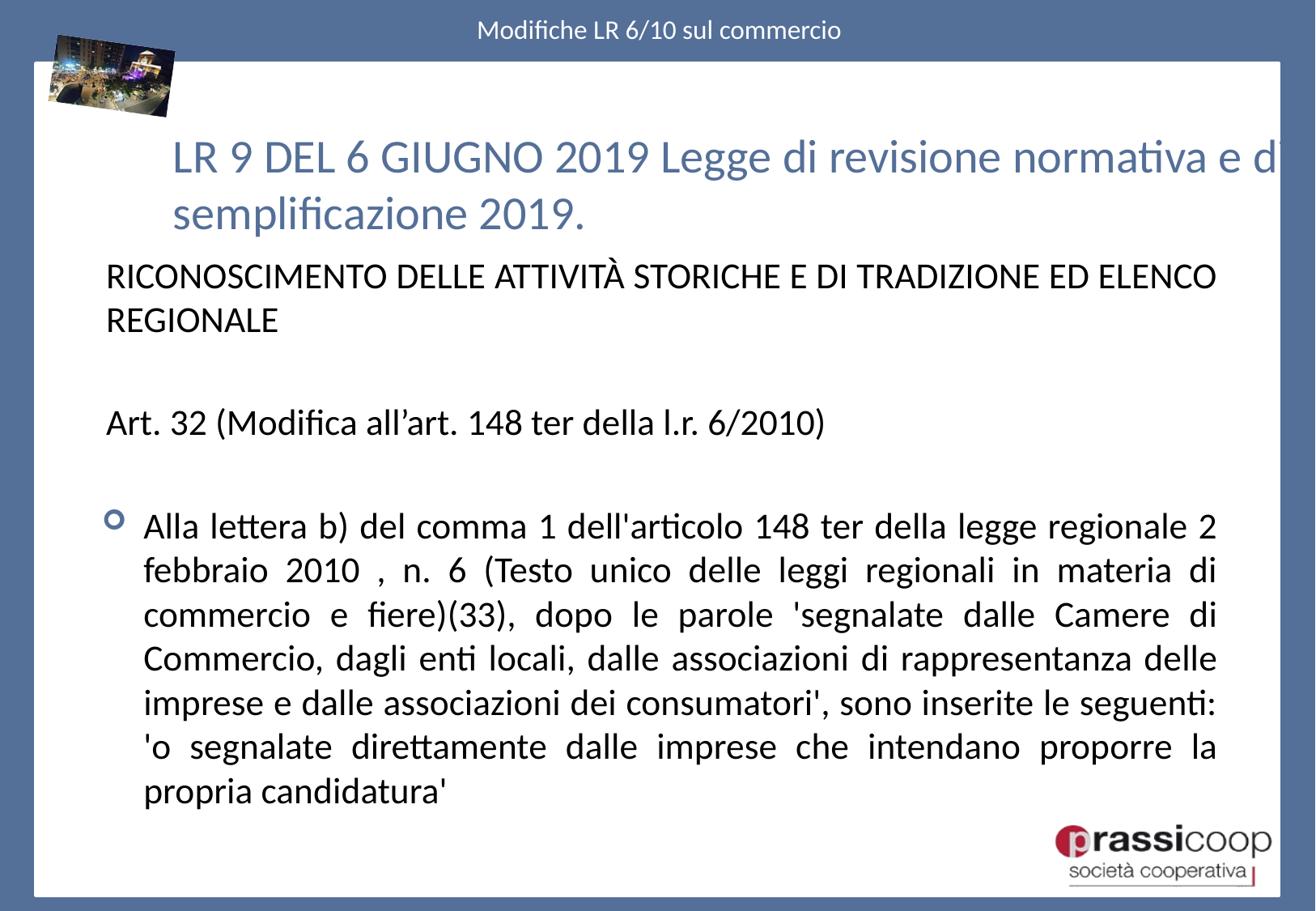

LR 9 DEL 6 GIUGNO 2019 Legge di revisione normativa e di semplificazione 2019.
RICONOSCIMENTO DELLE ATTIVITÀ STORICHE E DI TRADIZIONE ED ELENCO REGIONALE

Art. 32 (Modifica all’art. 148 ter della l.r. 6/2010)

Alla lettera b) del comma 1 dell'articolo 148 ter della legge regionale 2 febbraio 2010 , n. 6 (Testo unico delle leggi regionali in materia di commercio e fiere)(33), dopo le parole 'segnalate dalle Camere di Commercio, dagli enti locali, dalle associazioni di rappresentanza delle imprese e dalle associazioni dei consumatori', sono inserite le seguenti: 'o segnalate direttamente dalle imprese che intendano proporre la propria candidatura'